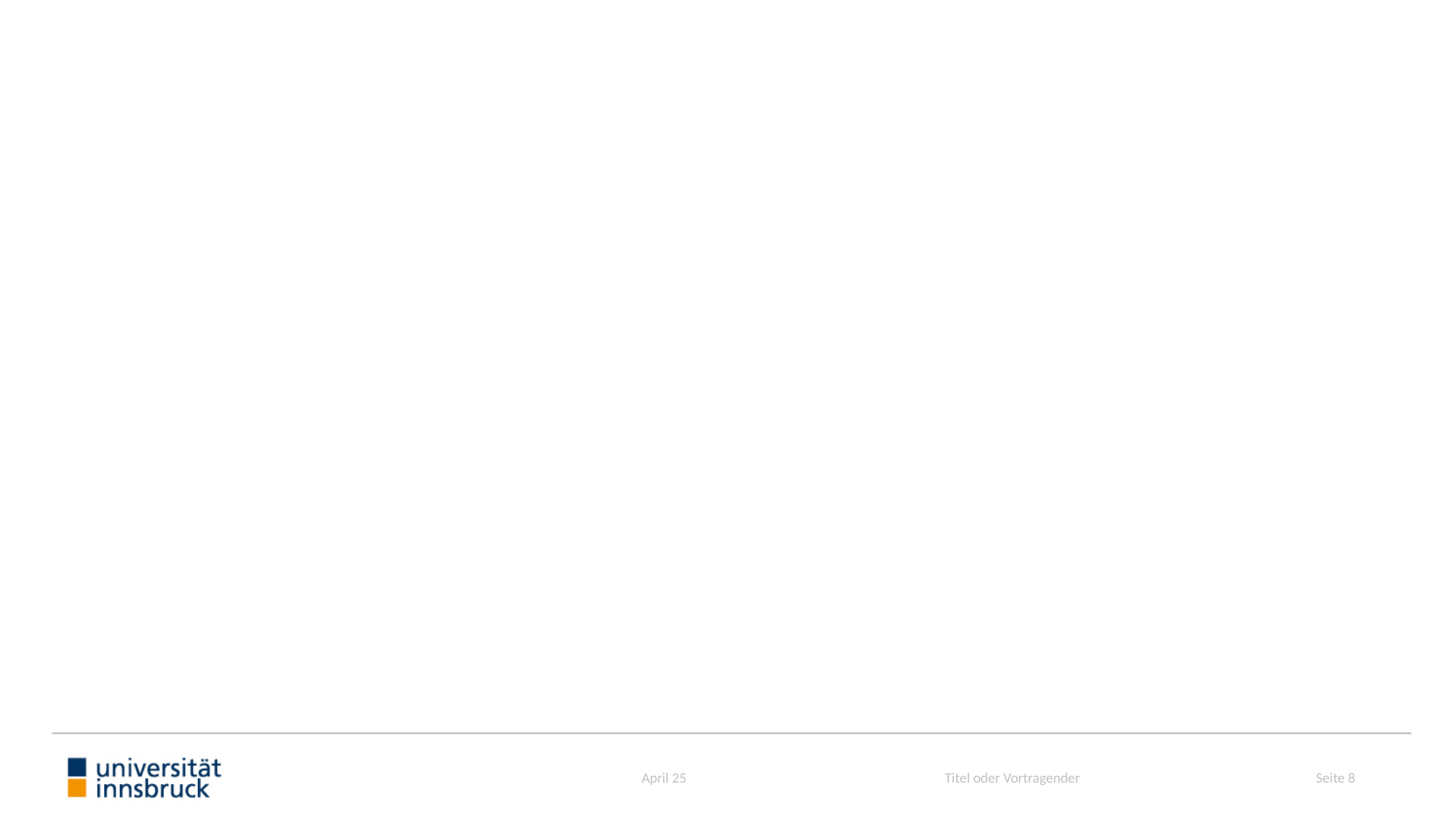

#

Seite 8
April 25
Titel oder Vortragender